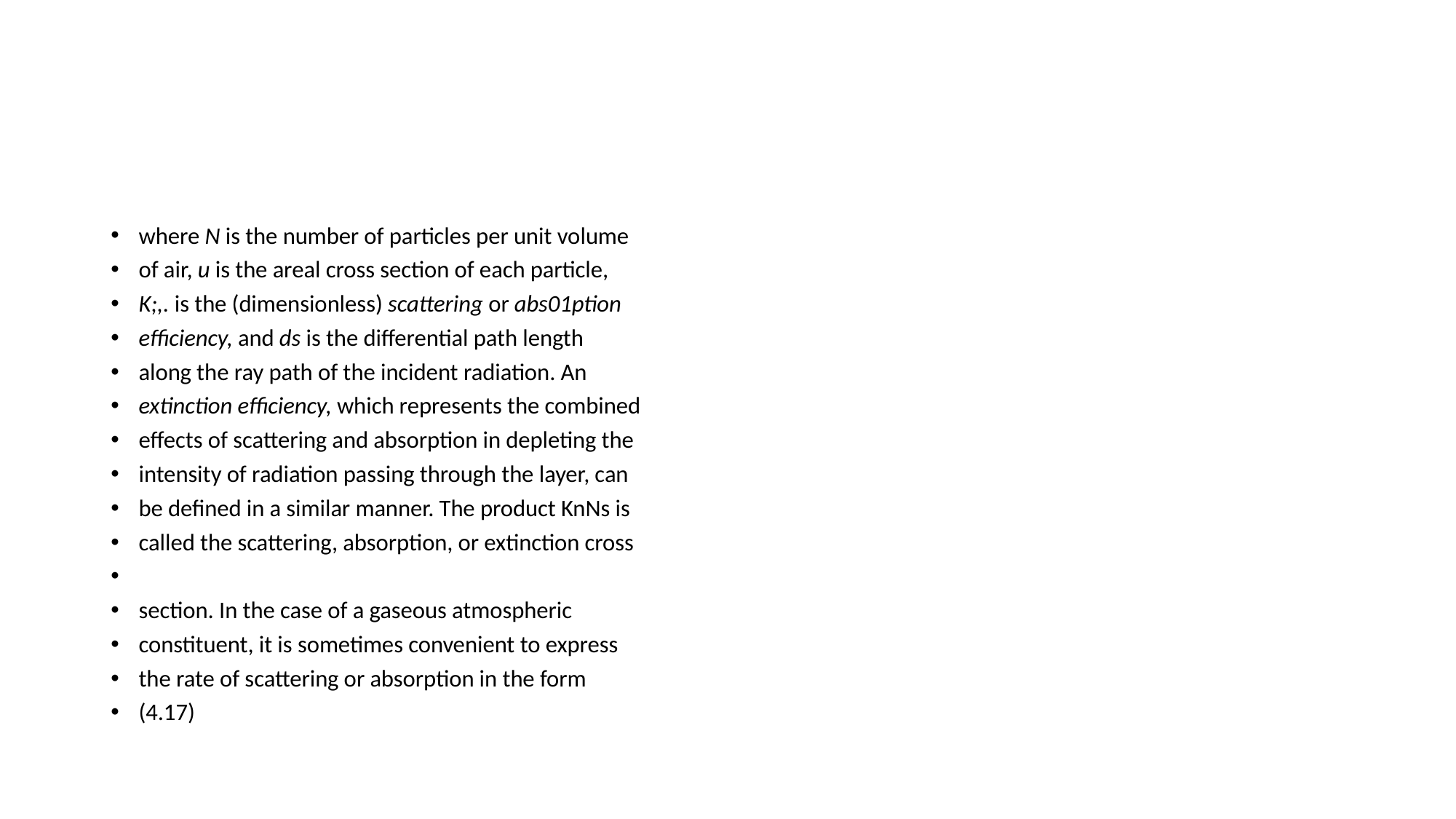

#
where N is the number of particles per unit volume
of air, u is the areal cross section of each particle,
K;,. is the (dimensionless) scattering or abs01ption
efficiency, and ds is the differential path length
along the ray path of the incident radiation. An
extinction efficiency, which represents the combined
effects of scattering and absorption in depleting the
intensity of radiation passing through the layer, can
be defined in a similar manner. The product KnNs is
called the scattering, absorption, or extinction cross

section. In the case of a gaseous atmospheric
constituent, it is sometimes convenient to express
the rate of scattering or absorption in the form
(4.17)